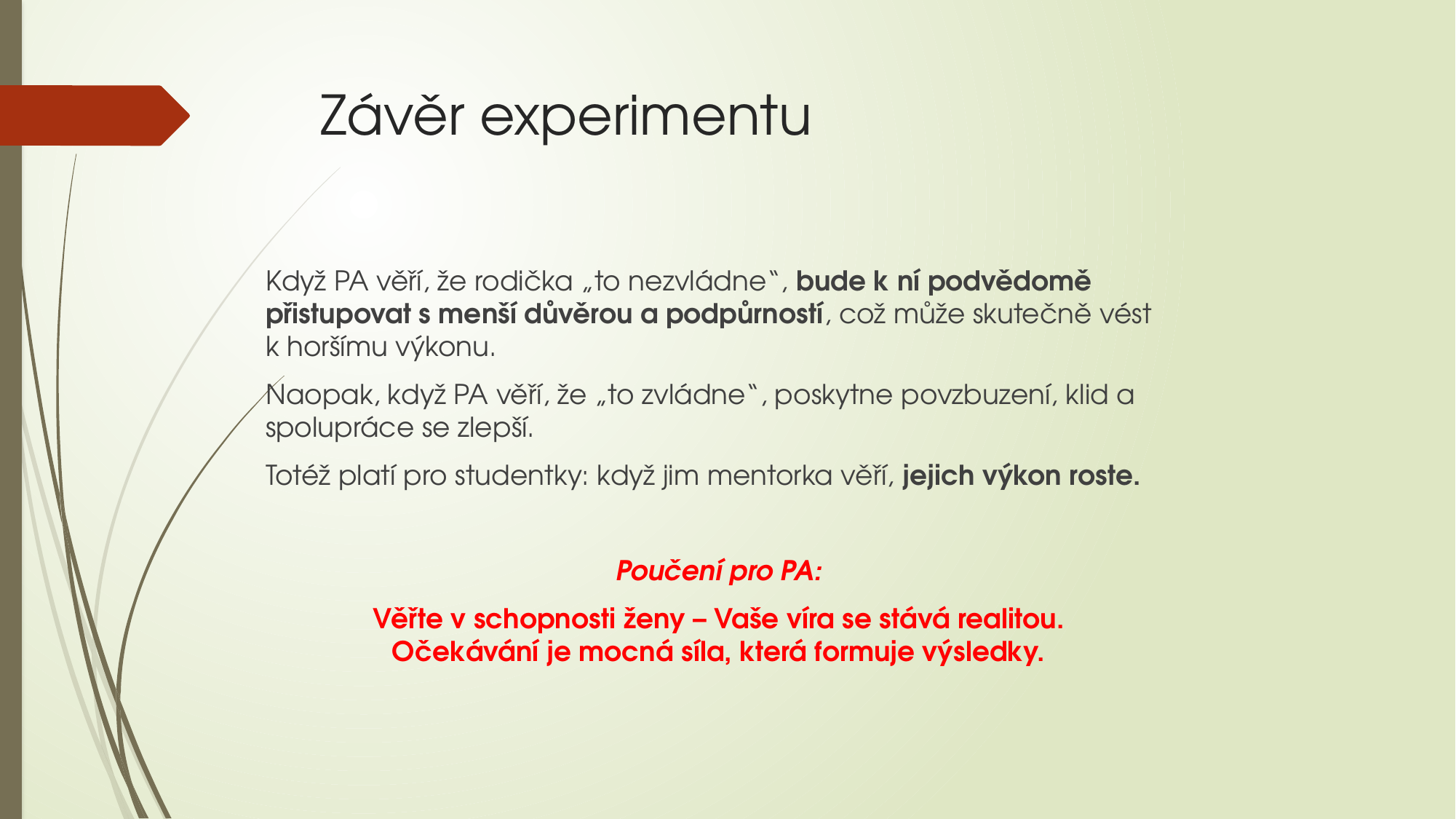

# Závěr experimentu
Když PA věří, že rodička „to nezvládne“, bude k ní podvědomě přistupovat s menší důvěrou a podpůrností, což může skutečně vést k horšímu výkonu.
Naopak, když PA věří, že „to zvládne“, poskytne povzbuzení, klid a spolupráce se zlepší.
Totéž platí pro studentky: když jim mentorka věří, jejich výkon roste.

Poučení pro PA:
Věřte v schopnosti ženy – Vaše víra se stává realitou.
Očekávání je mocná síla, která formuje výsledky.